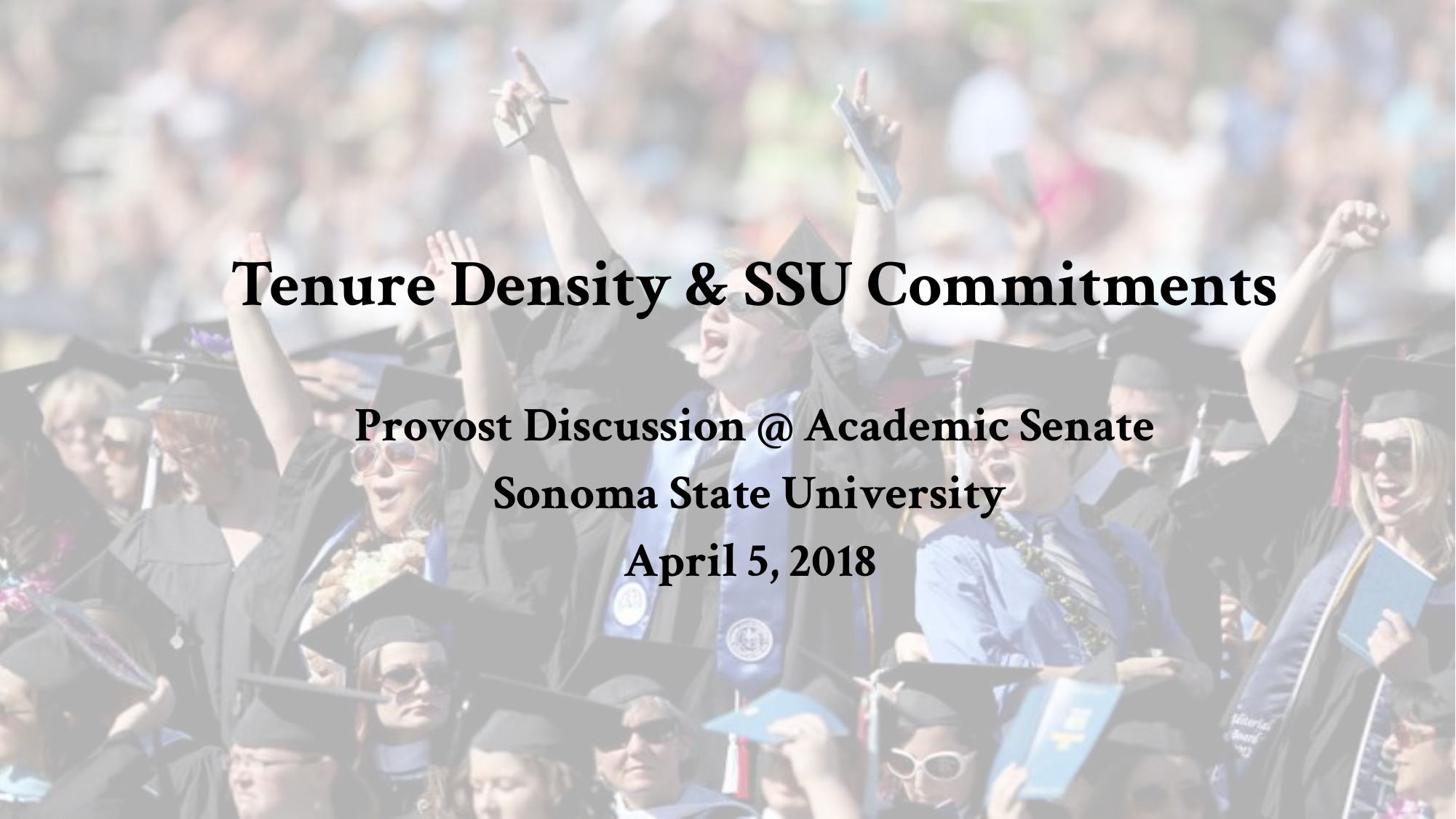

# Tenure Density & SSU Commitments
Provost Discussion @ Academic Senate
Sonoma State University
April 5, 2018